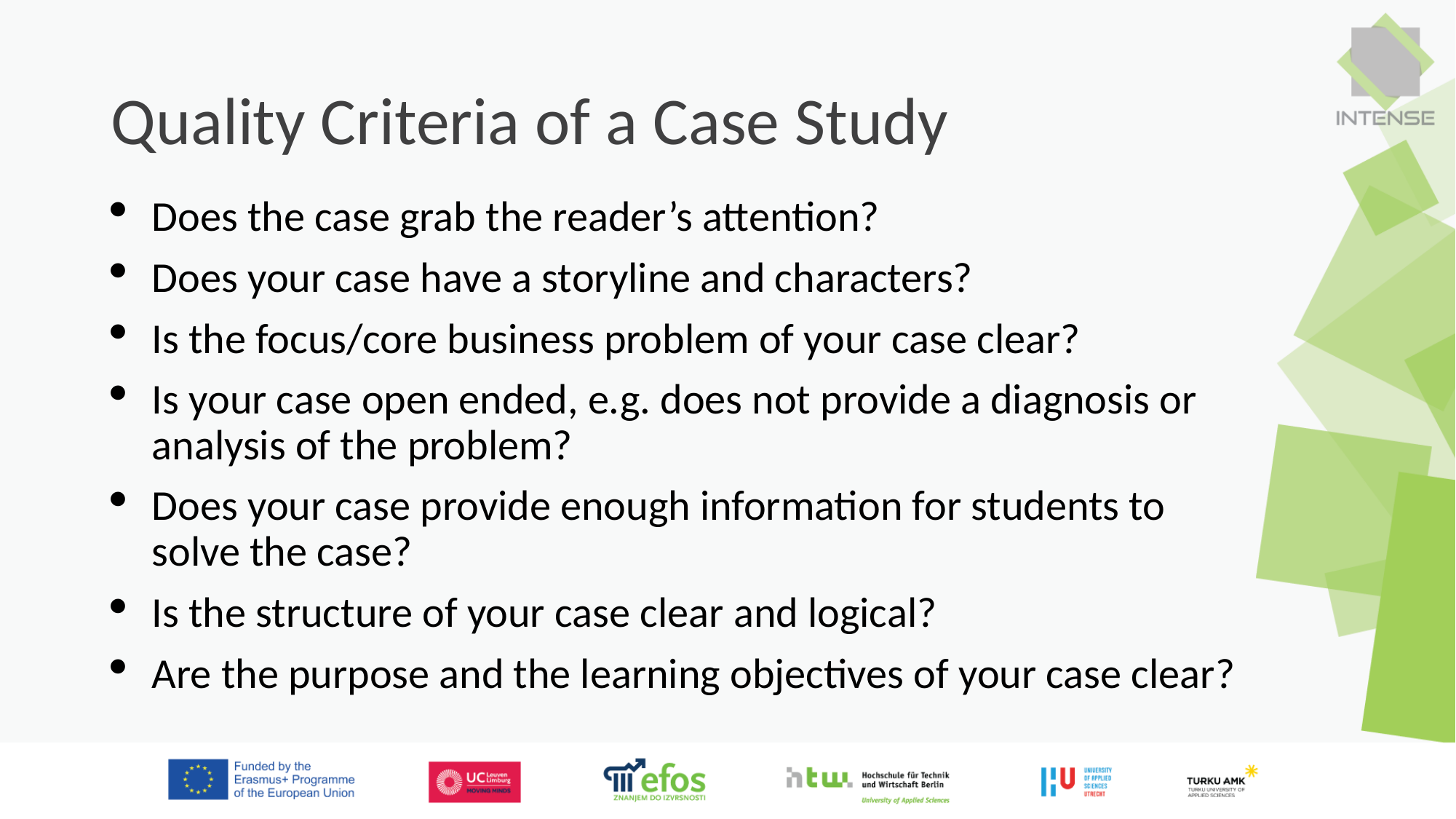

# Quality Criteria of a Case Study
Does the case grab the reader’s attention?
Does your case have a storyline and characters?
Is the focus/core business problem of your case clear?
Is your case open ended, e.g. does not provide a diagnosis or analysis of the problem?
Does your case provide enough information for students to solve the case?
Is the structure of your case clear and logical?
Are the purpose and the learning objectives of your case clear?